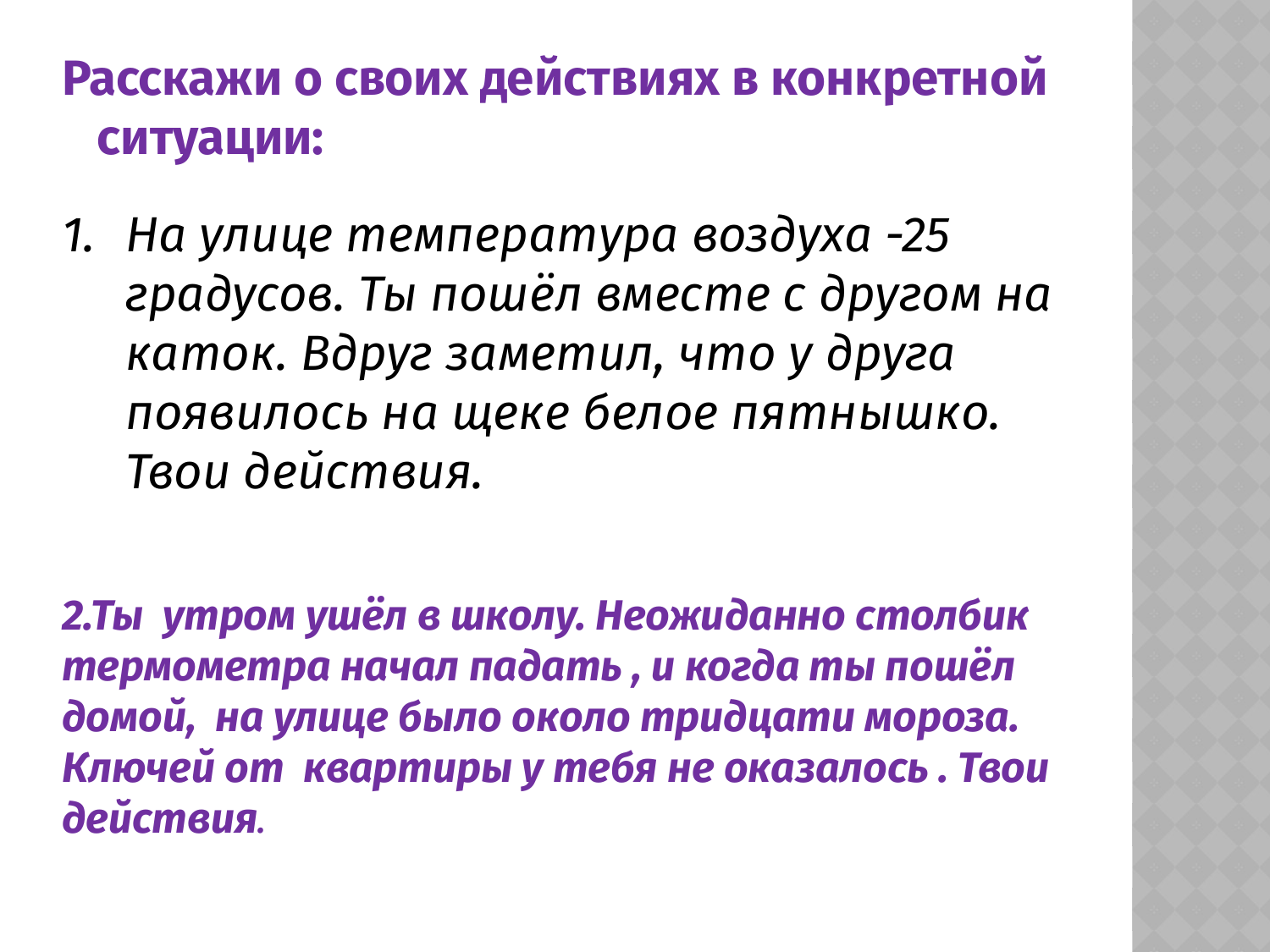

Расскажи о своих действиях в конкретной          ситуации:

На улице температура воздуха -25 градусов. Ты пошёл вместе с другом на каток. Вдруг заметил, что у друга появилось на щеке белое пятнышко. Твои действия.

2.Ты  утром ушёл в школу. Неожиданно столбик термометра начал падать , и когда ты пошёл домой,  на улице было около тридцати мороза. Ключей от  квартиры у тебя не оказалось . Твои действия.